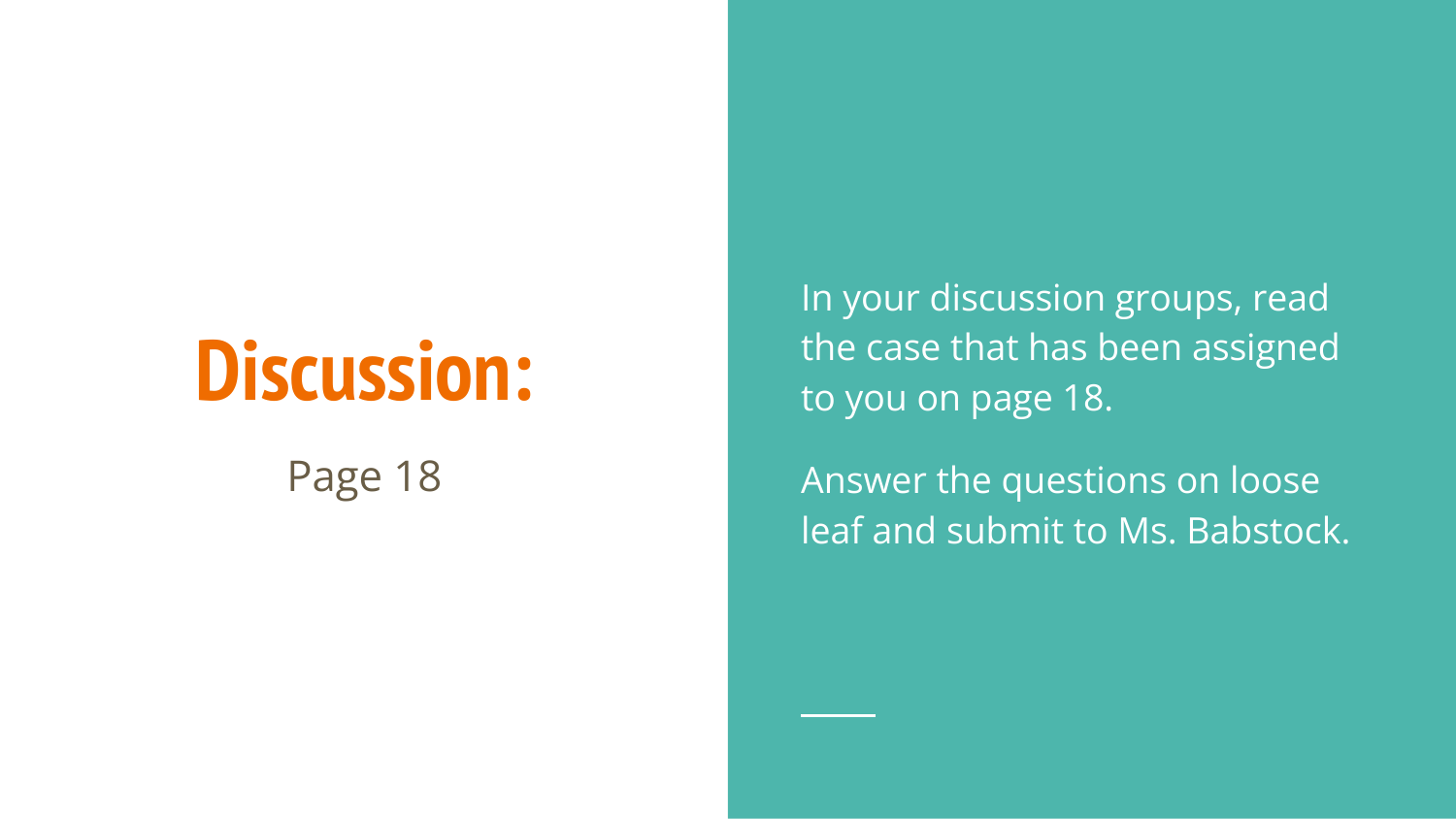

In your discussion groups, read the case that has been assigned to you on page 18.
Answer the questions on loose leaf and submit to Ms. Babstock.
# Discussion:
Page 18